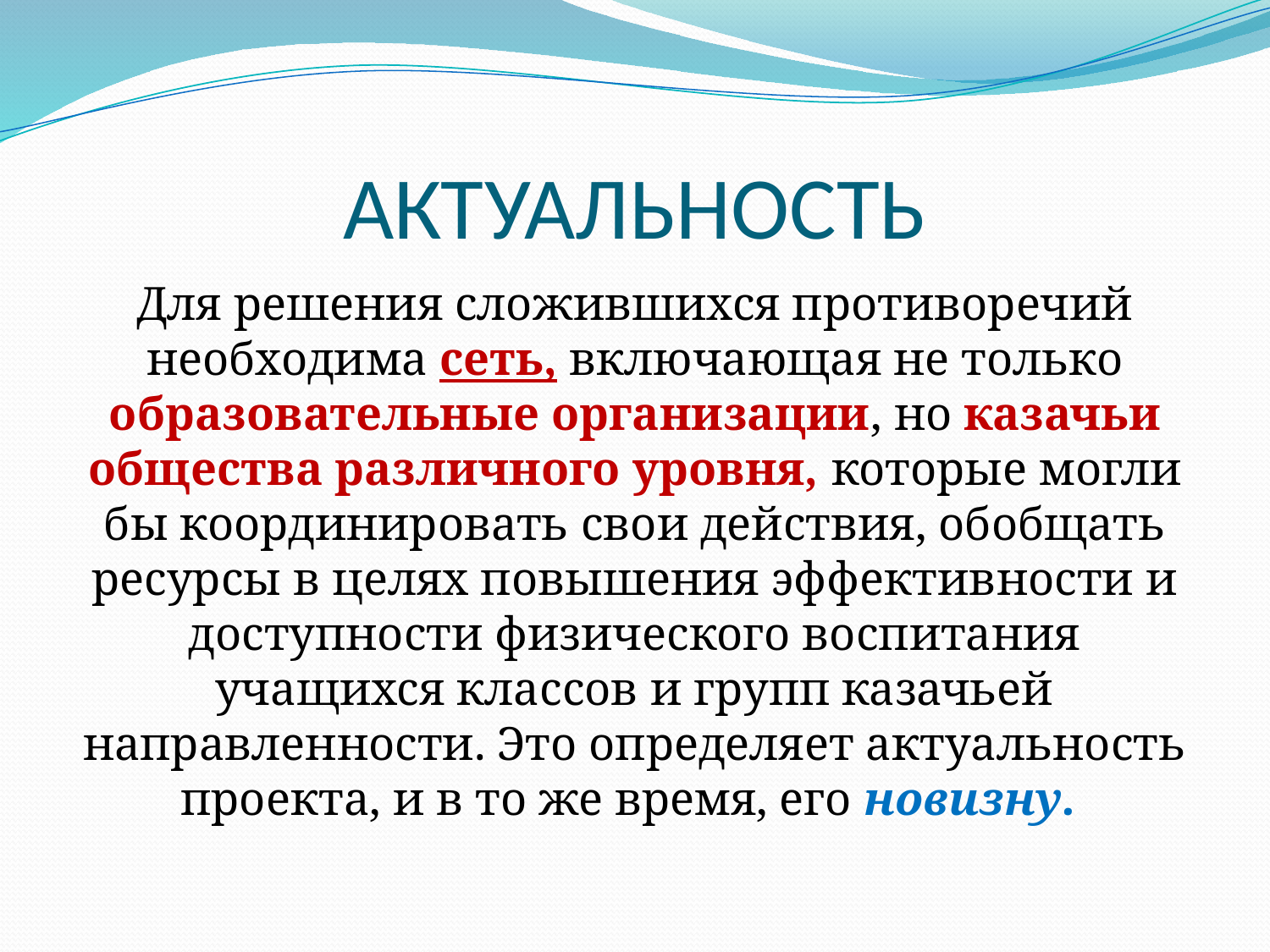

# АКТУАЛЬНОСТЬ
Для решения сложившихся противоречий необходима сеть, включающая не только образовательные организации, но казачьи общества различного уровня, которые могли бы координировать свои действия, обобщать ресурсы в целях повышения эффективности и доступности физического воспитания учащихся классов и групп казачьей направленности. Это определяет актуальность проекта, и в то же время, его новизну.